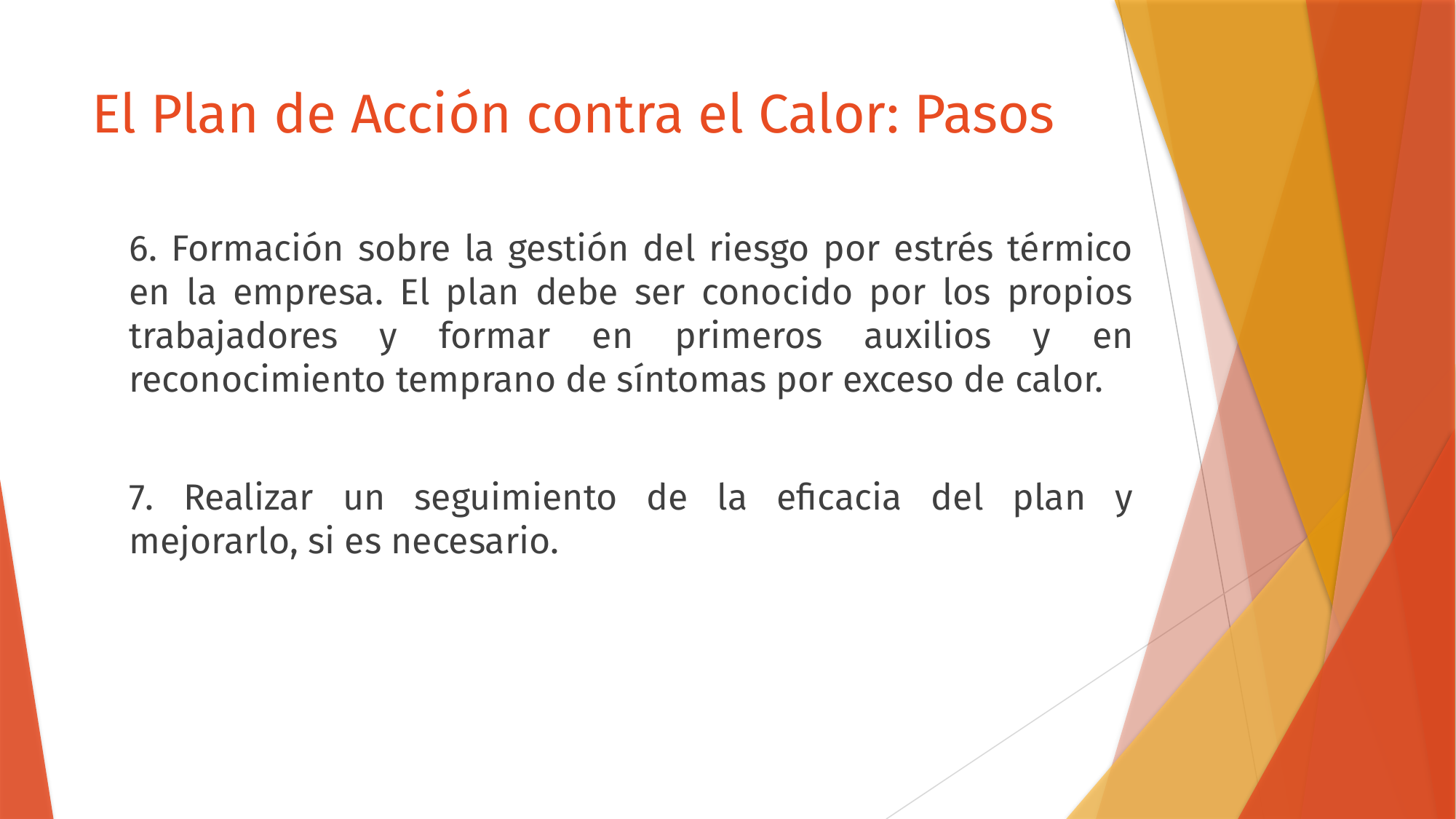

# El Plan de Acción contra el Calor: Pasos
6. Formación sobre la gestión del riesgo por estrés térmico en la empresa. El plan debe ser conocido por los propios trabajadores y formar en primeros auxilios y en reconocimiento temprano de síntomas por exceso de calor.

7. Realizar un seguimiento de la eficacia del plan y mejorarlo, si es necesario.